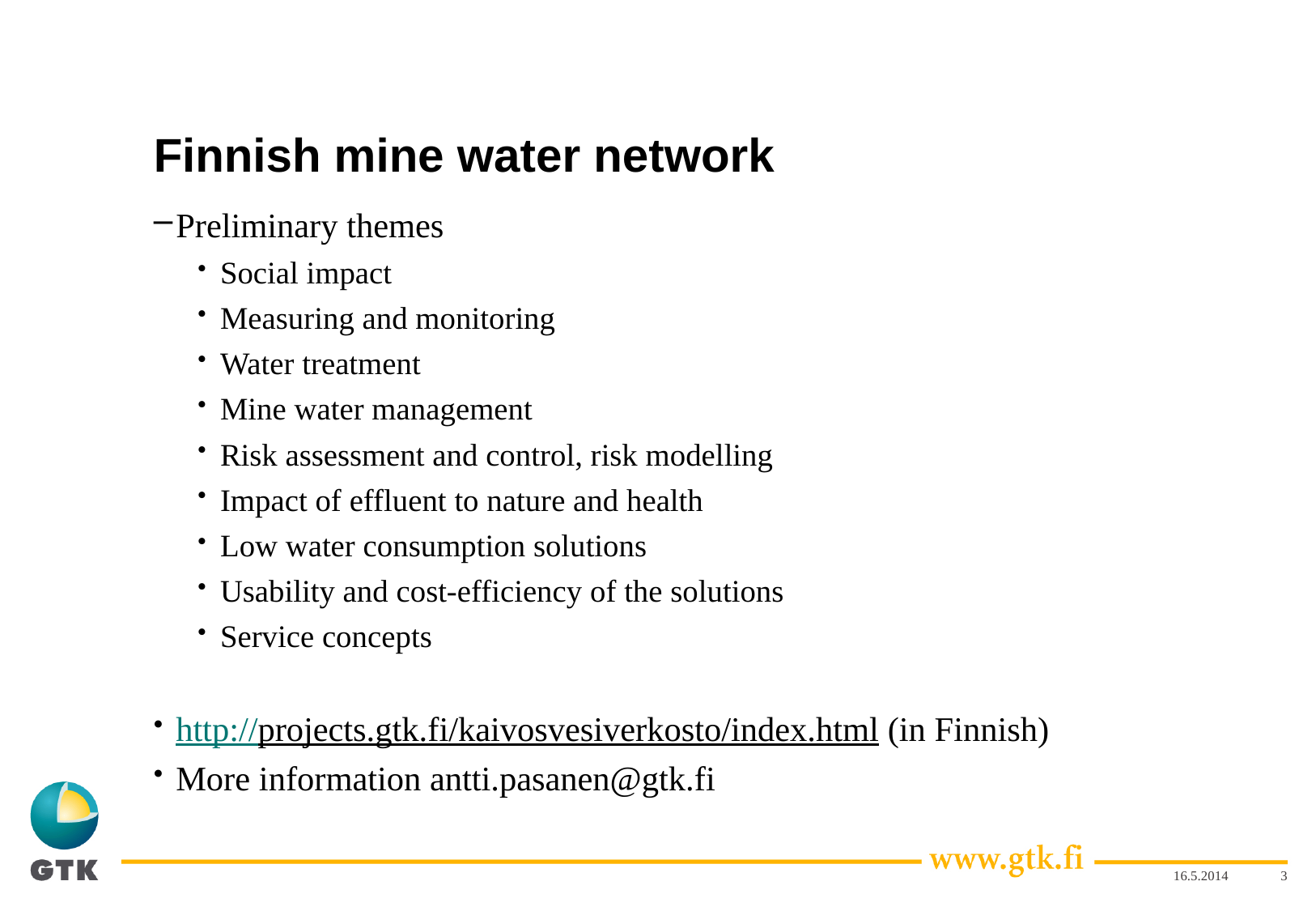

# Finnish mine water network
Preliminary themes
Social impact
Measuring and monitoring
Water treatment
Mine water management
Risk assessment and control, risk modelling
Impact of effluent to nature and health
Low water consumption solutions
Usability and cost-efficiency of the solutions
Service concepts

http://projects.gtk.fi/kaivosvesiverkosto/index.html (in Finnish)
More information antti.pasanen@gtk.fi

16.5.2014
3